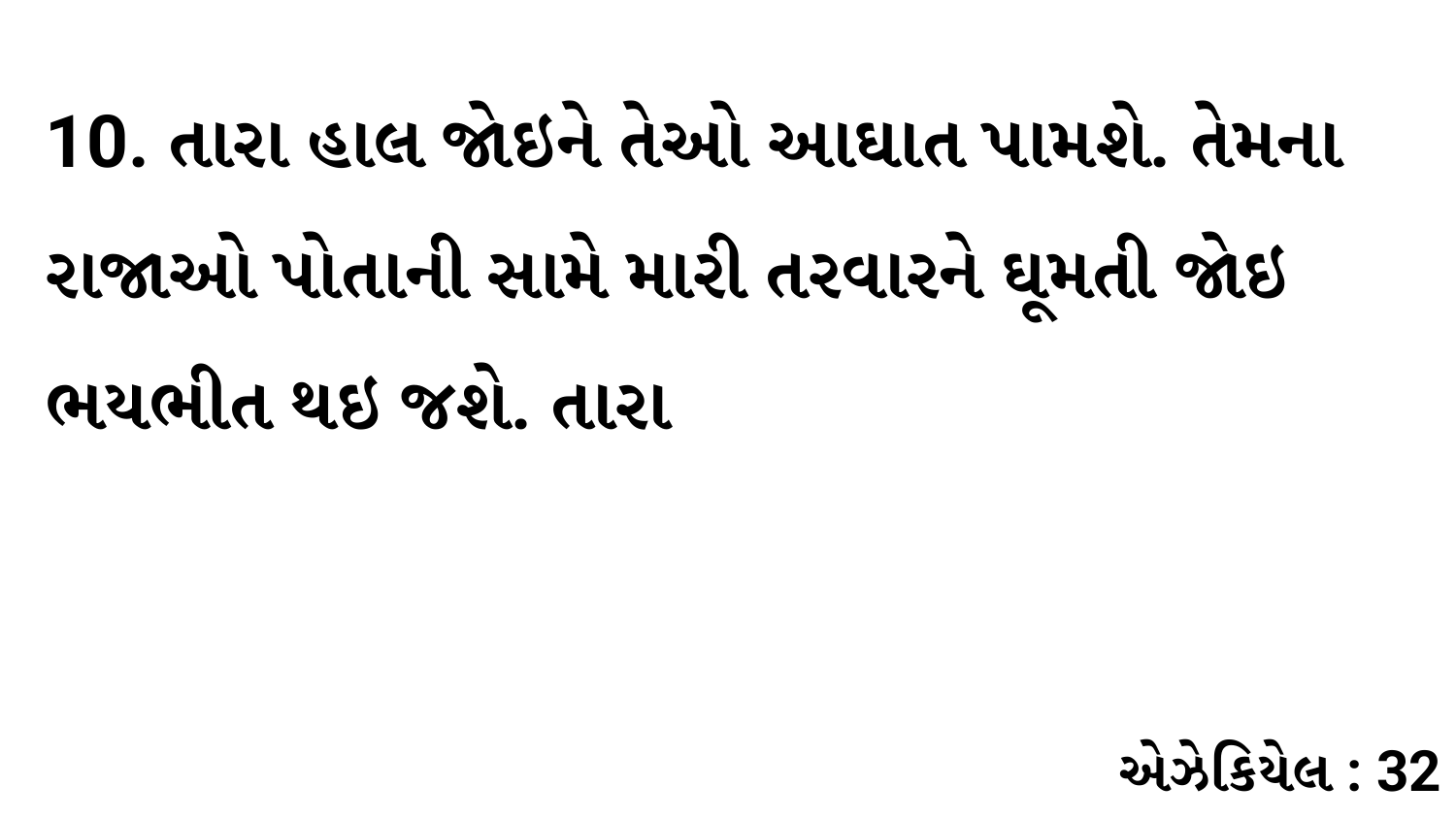

10. તારા હાલ જોઇને તેઓ આઘાત પામશે. તેમના રાજાઓ પોતાની સામે મારી તરવારને ઘૂમતી જોઇ ભયભીત થઇ જશે. તારા
એઝેકિયેલ : 32